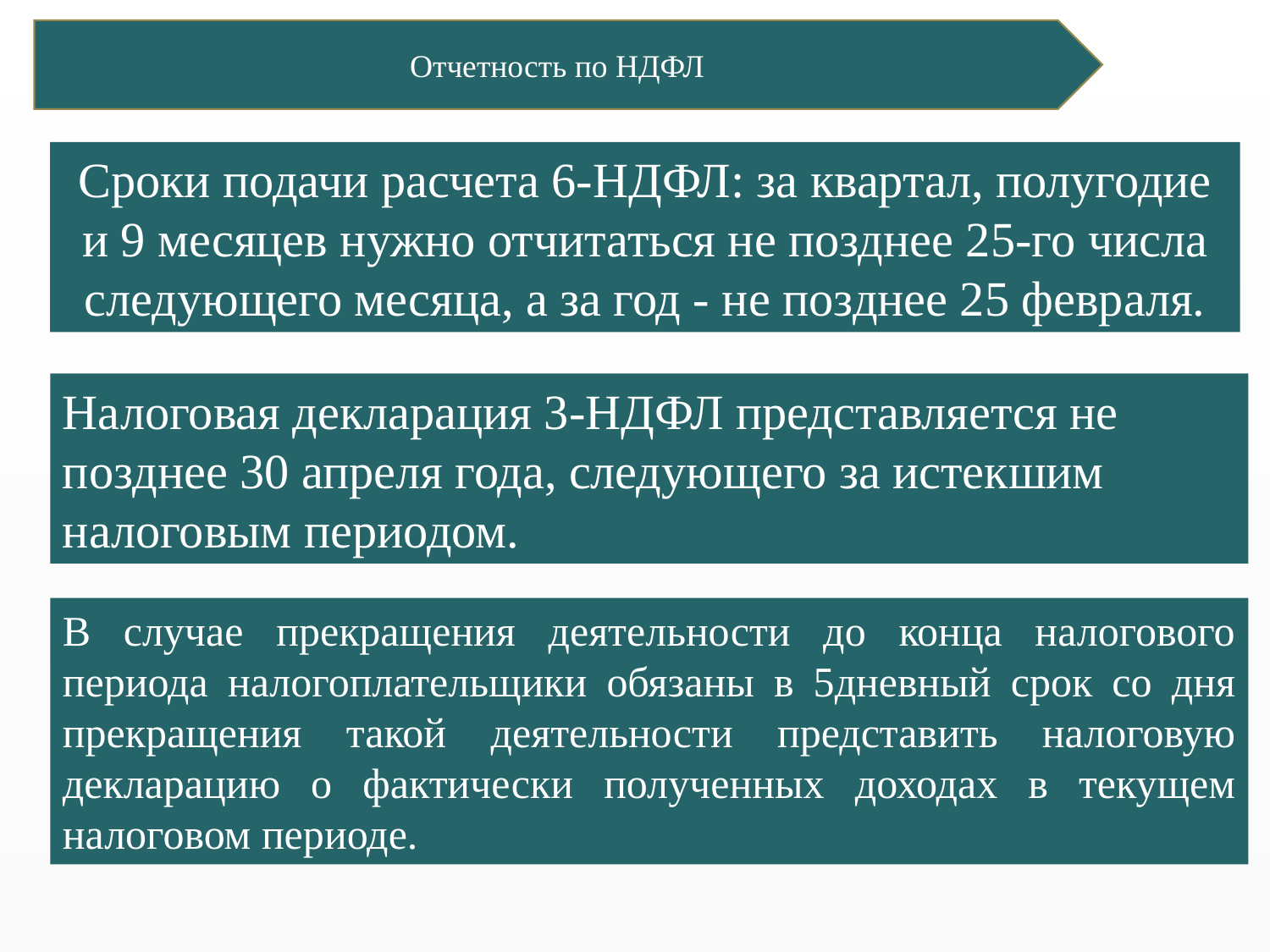

Отчетность по НДФЛ
Сроки подачи расчета 6-НДФЛ: за квартал, полугодие и 9 месяцев нужно отчитаться не позднее 25-го числа следующего месяца, а за год - не позднее 25 февраля.
Налоговая декларация 3-НДФЛ представляется не позднее 30 апреля года, следующего за истекшим налоговым периодом.
В случае прекращения деятельности до конца налогового периода налогоплательщики обязаны в 5дневный срок со дня прекращения такой деятельности представить налоговую декларацию о фактически полученных доходах в текущем налоговом периоде.